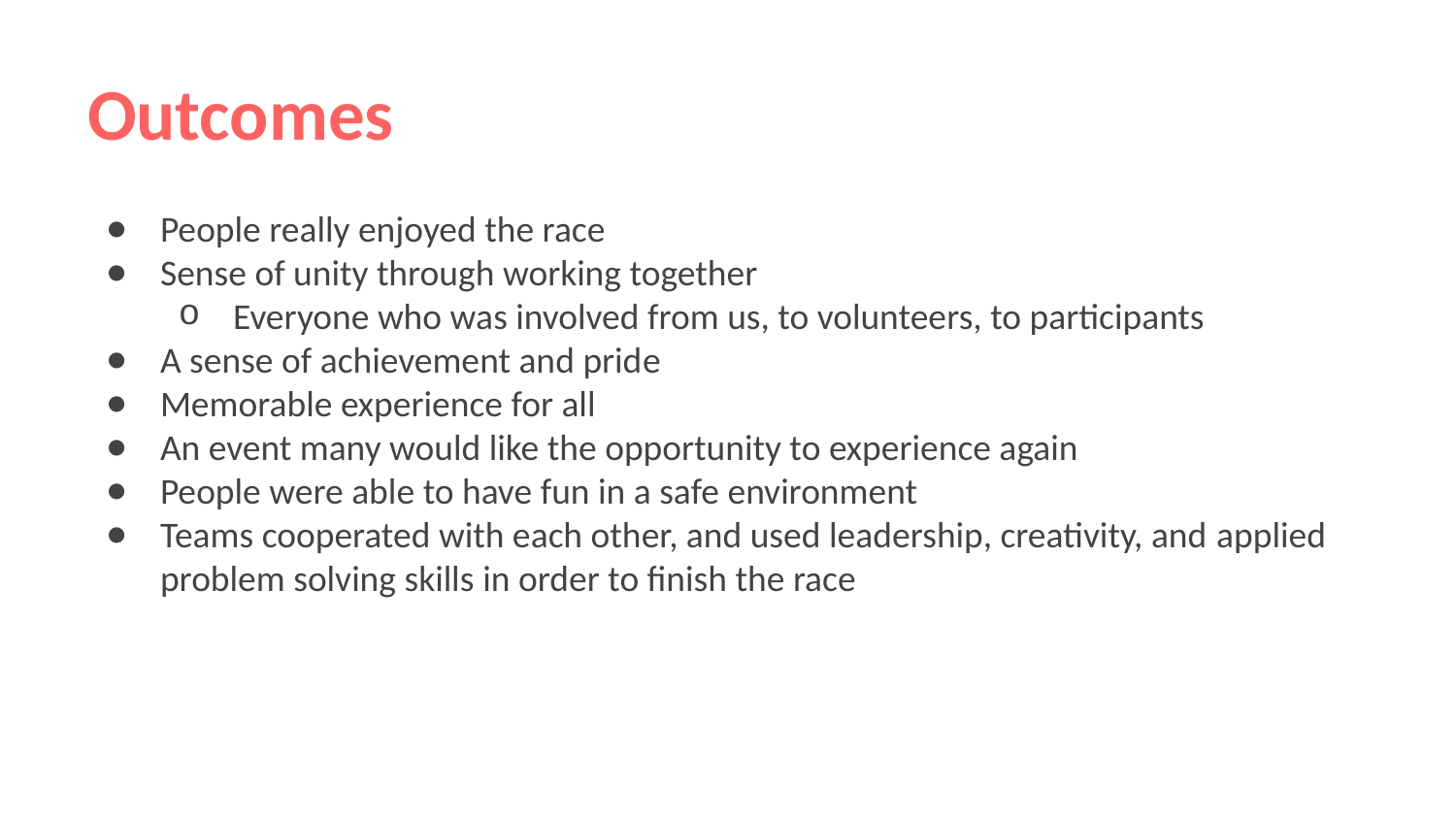

# Outcomes
People really enjoyed the race
Sense of unity through working together
Everyone who was involved from us, to volunteers, to participants
A sense of achievement and pride
Memorable experience for all
An event many would like the opportunity to experience again
People were able to have fun in a safe environment
Teams cooperated with each other, and used leadership, creativity, and applied problem solving skills in order to finish the race